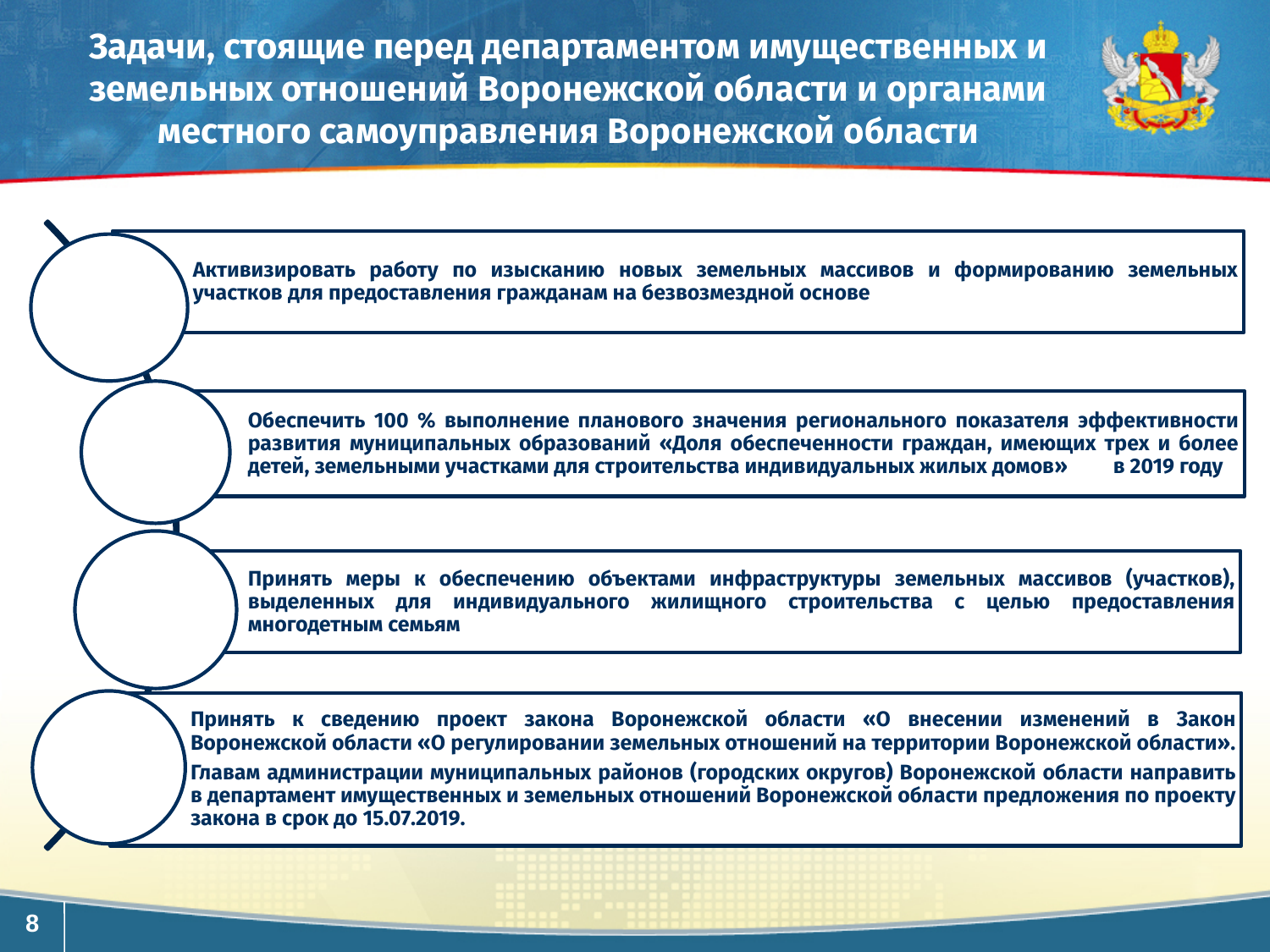

# Задачи, стоящие перед департаментом имущественных и земельных отношений Воронежской области и органами местного самоуправления Воронежской области
Активизировать работу по изысканию новых земельных массивов и формированию земельных участков для предоставления гражданам на безвозмездной основе
Обеспечить 100 % выполнение планового значения регионального показателя эффективности развития муниципальных образований «Доля обеспеченности граждан, имеющих трех и более детей, земельными участками для строительства индивидуальных жилых домов»         в 2019 году
Принять меры к обеспечению объектами инфраструктуры земельных массивов (участков), выделенных для индивидуального жилищного строительства с целью предоставления многодетным семьям
Принять к сведению проект закона Воронежской области «О внесении изменений в Закон Воронежской области «О регулировании земельных отношений на территории Воронежской области».
Главам администрации муниципальных районов (городских округов) Воронежской области направить в департамент имущественных и земельных отношений Воронежской области предложения по проекту закона в срок до 15.07.2019.
8